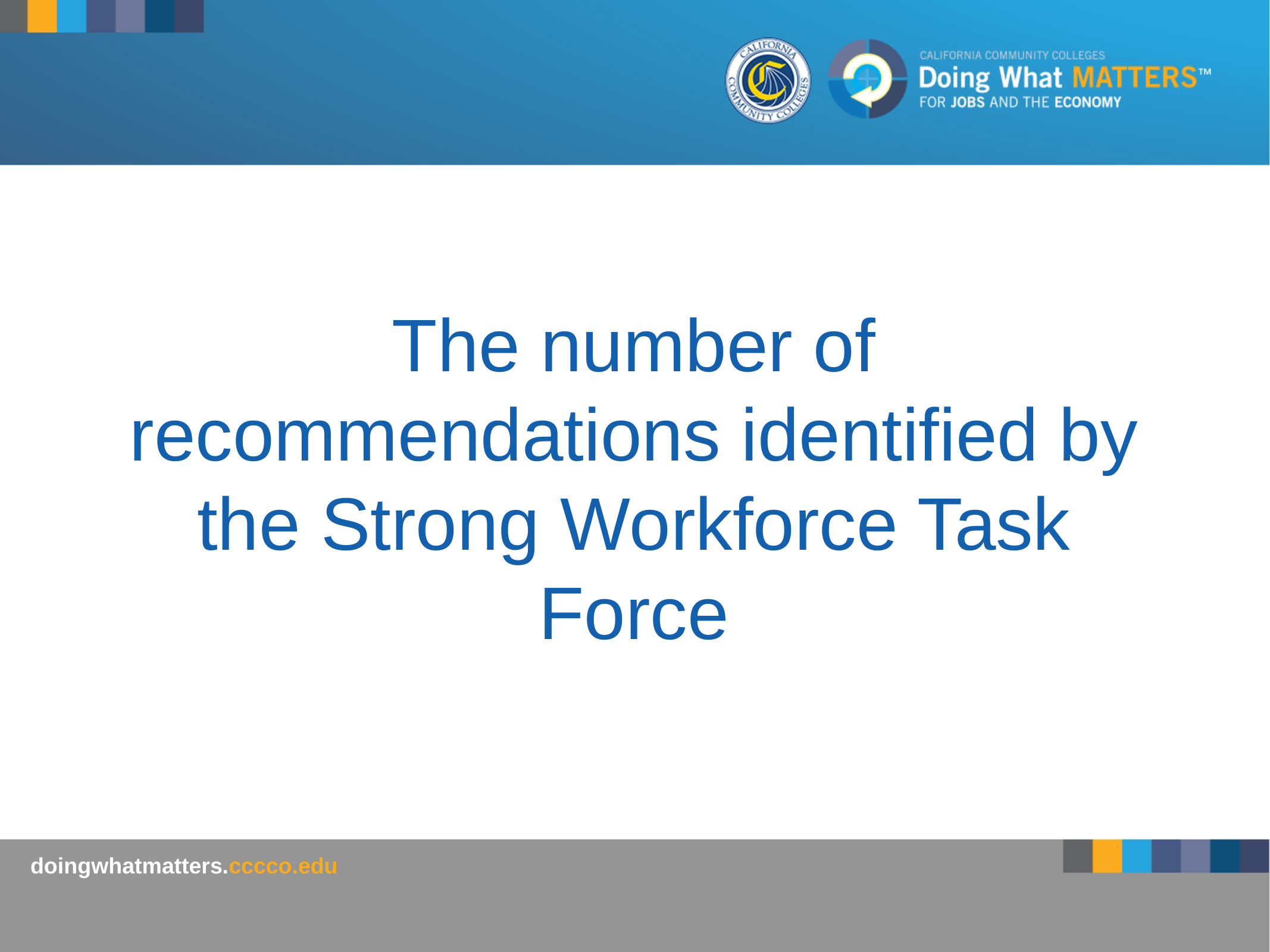

# The number of recommendations identified by the Strong Workforce Task Force